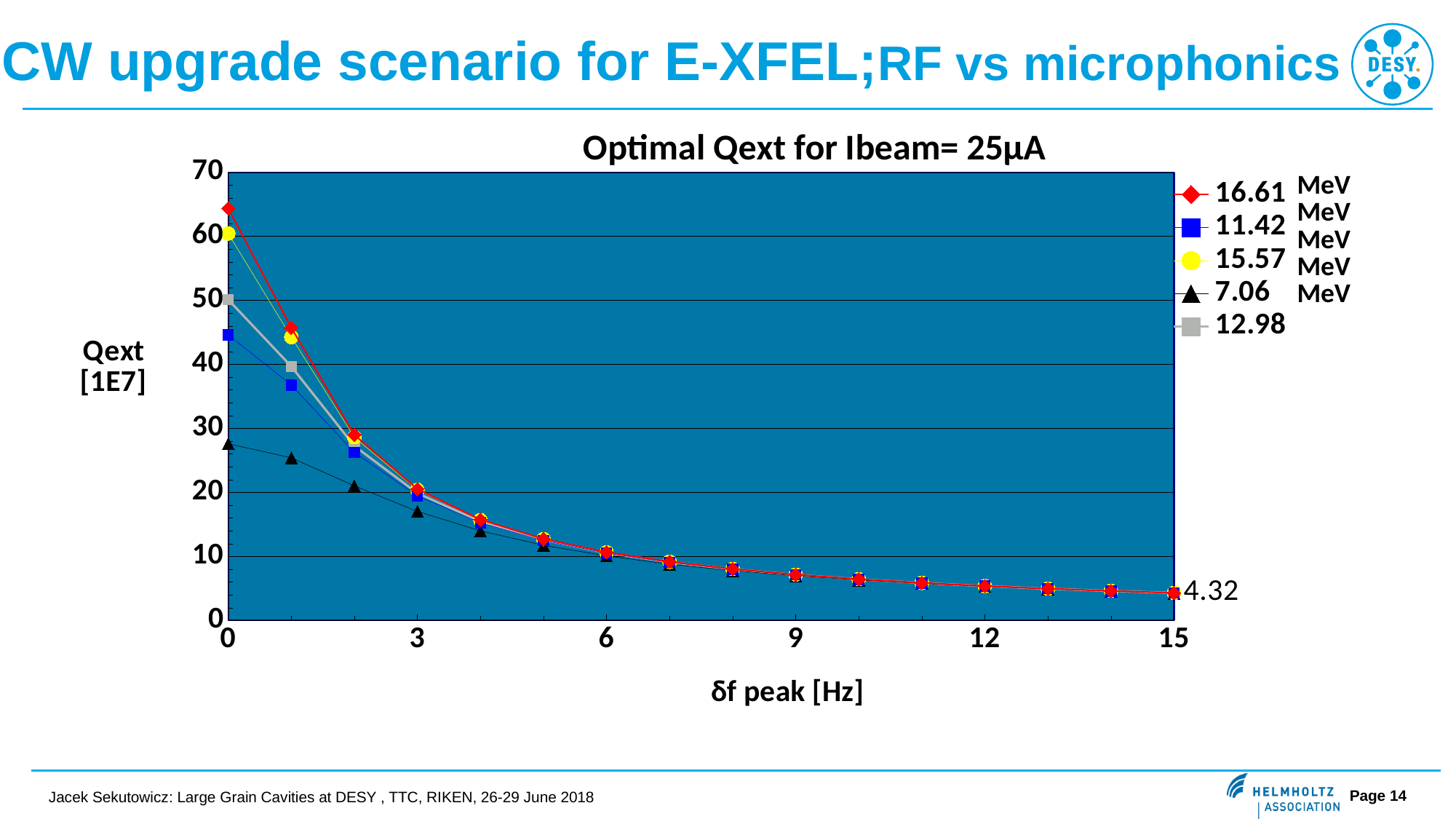

CW upgrade scenario for E-XFEL;RF vs microphonics

### Chart: Optimal Qext for Ibeam= 25µA

| Category | 16.61 | 11.42 | 15.57 | 7.06 | 12.98 |
|---|---|---|---|---|---|
Jacek Sekutowicz: Large Grain Cavities at DESY , TTC, RIKEN, 26-29 June 2018